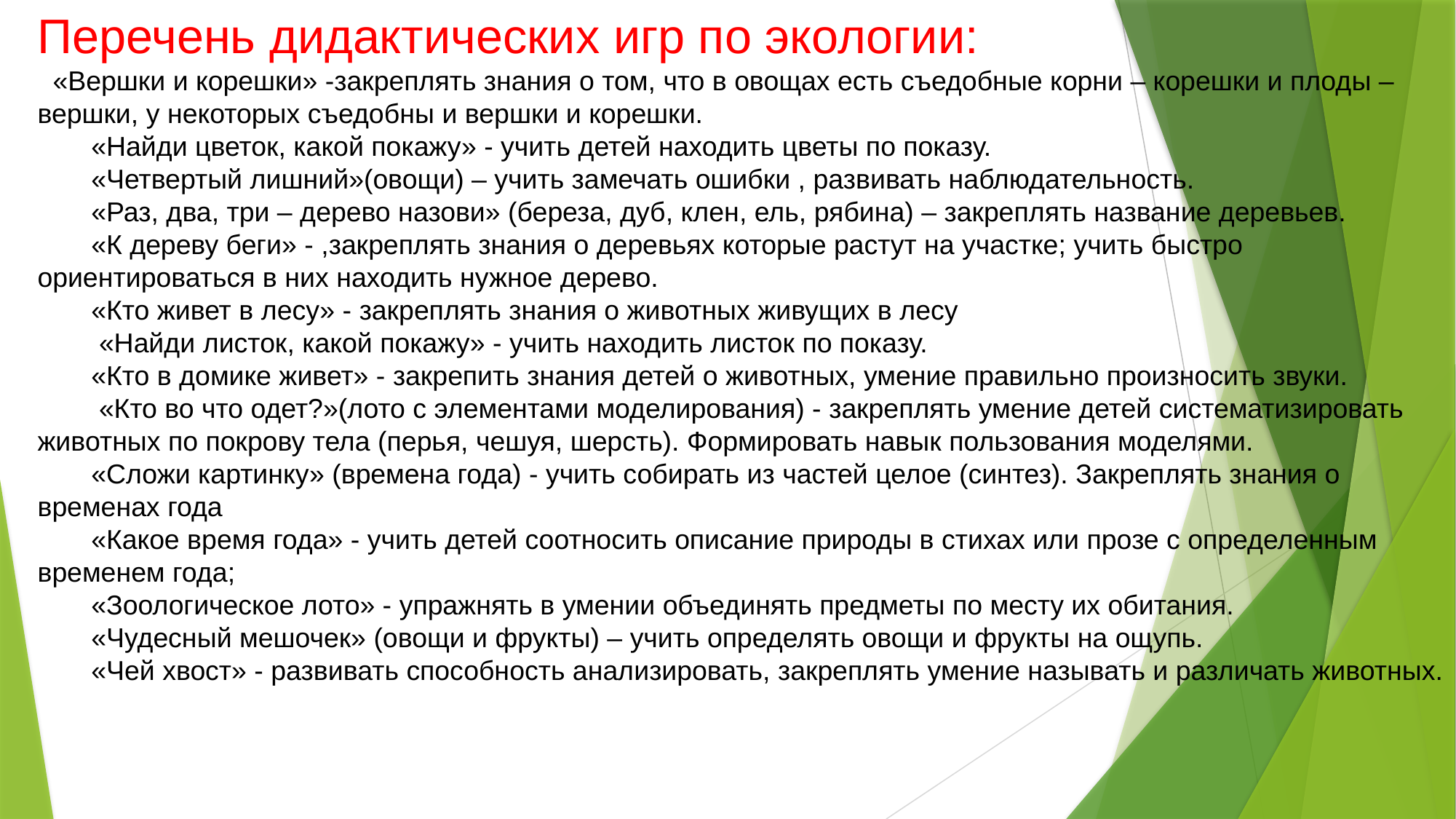

Перечень дидактических игр по экологии:
  «Вершки и корешки» -закреплять знания о том, что в овощах есть съедобные корни – корешки и плоды – вершки, у некоторых съедобны и вершки и корешки.
«Найди цветок, какой покажу» - учить детей находить цветы по показу.
«Четвертый лишний»(овощи) – учить замечать ошибки , развивать наблюдательность.
«Раз, два, три – дерево назови» (береза, дуб, клен, ель, рябина) – закреплять название деревьев.
«К дереву беги» - ,закреплять знания о деревьях которые растут на участке; учить быстро ориентироваться в них находить нужное дерево.
«Кто живет в лесу» - закреплять знания о животных живущих в лесу
 «Найди листок, какой покажу» - учить находить листок по показу.
«Кто в домике живет» - закрепить знания детей о животных, умение правильно произносить звуки.
 «Кто во что одет?»(лото с элементами моделирования) - закреплять умение детей систематизировать животных по покрову тела (перья, чешуя, шерсть). Формировать навык пользования моделями.
«Сложи картинку» (времена года) - учить собирать из частей целое (синтез). Закреплять знания о временах года
«Какое время года» - учить детей соотносить описание природы в стихах или прозе с определенным временем года;
«Зоологическое лото» - упражнять в умении объединять предметы по месту их обитания.
«Чудесный мешочек» (овощи и фрукты) – учить определять овощи и фрукты на ощупь.
«Чей хвост» - развивать способность анализировать, закреплять умение называть и различать животных.